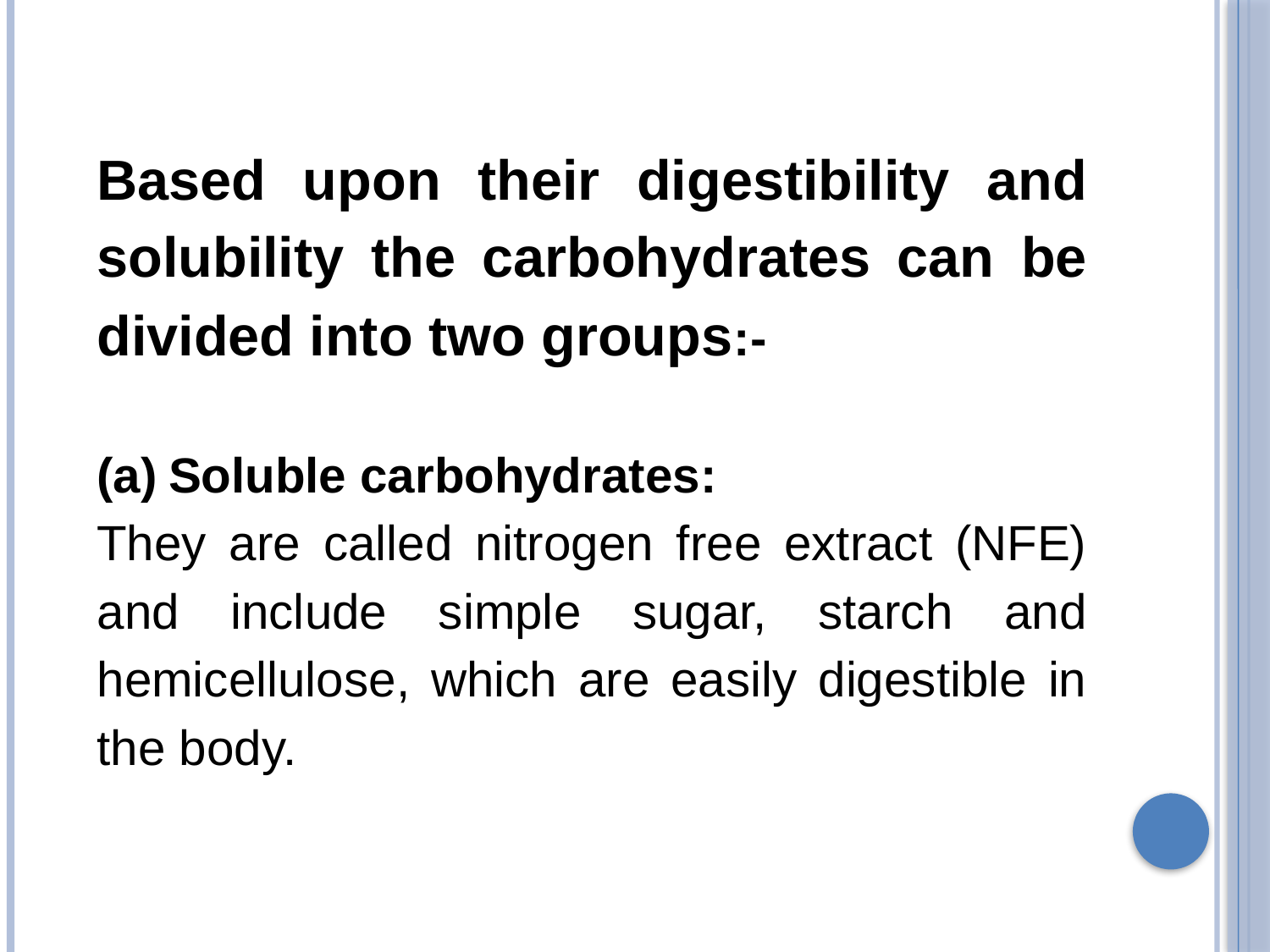

Based upon their digestibility and solubility the carbohydrates can be divided into two groups:-

Soluble carbohydrates:
They are called nitrogen free extract (NFE) and include simple sugar, starch and hemicellulose, which are easily digestible in the body.